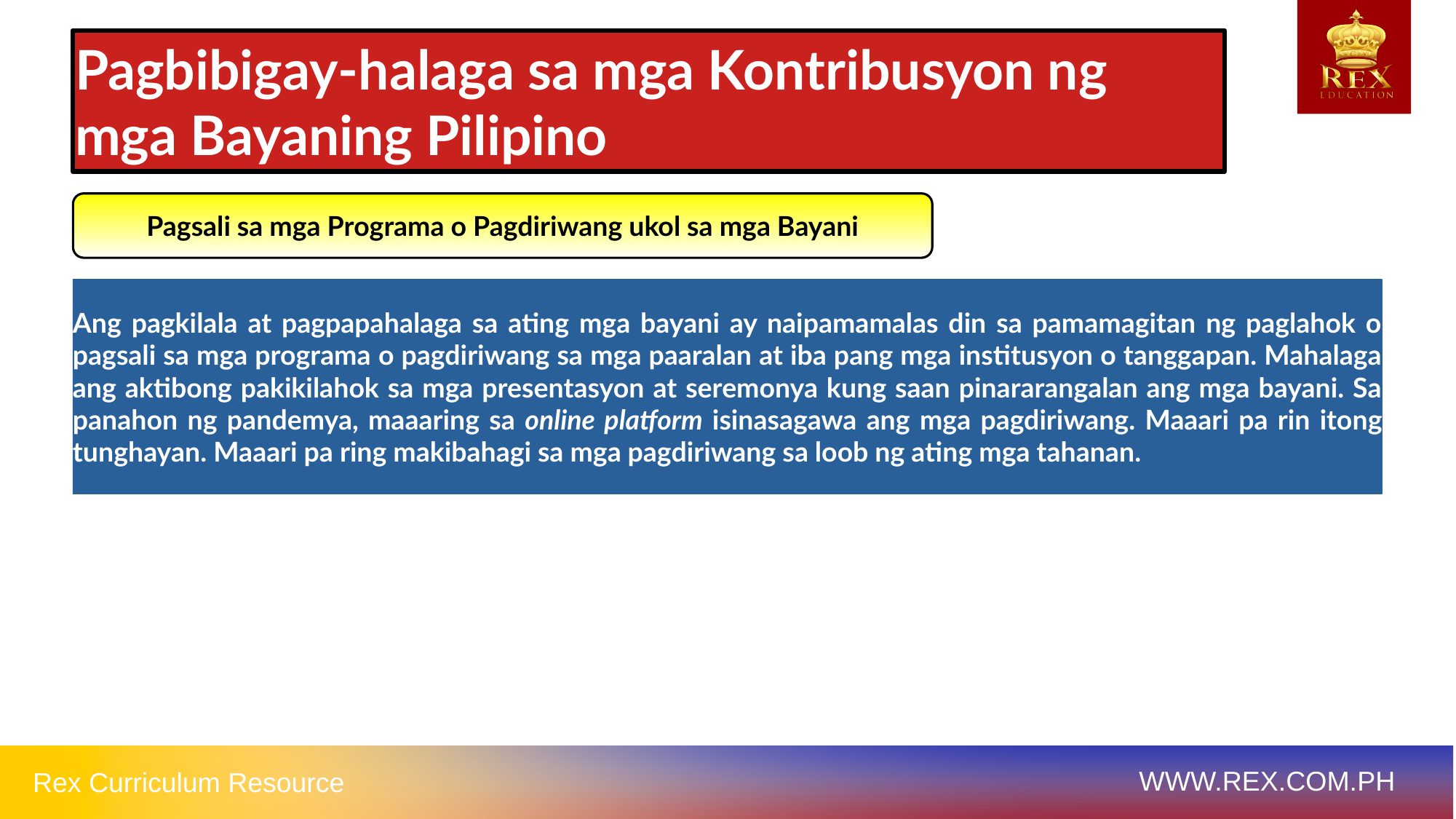

Pagbibigay-halaga sa mga Kontribusyon ng mga Bayaning Pilipino
Pagsali sa mga Programa o Pagdiriwang ukol sa mga Bayani
# Ang pagkilala at pagpapahalaga sa ating mga bayani ay naipamamalas din sa pamamagitan ng paglahok o pagsali sa mga programa o pagdiriwang sa mga paaralan at iba pang mga institusyon o tanggapan. Mahalaga ang aktibong pakikilahok sa mga presentasyon at seremonya kung saan pinararangalan ang mga bayani. Sa panahon ng pandemya, maaaring sa online platform isinasagawa ang mga pagdiriwang. Maaari pa rin itong tunghayan. Maaari pa ring makibahagi sa mga pagdiriwang sa loob ng ating mga tahanan.